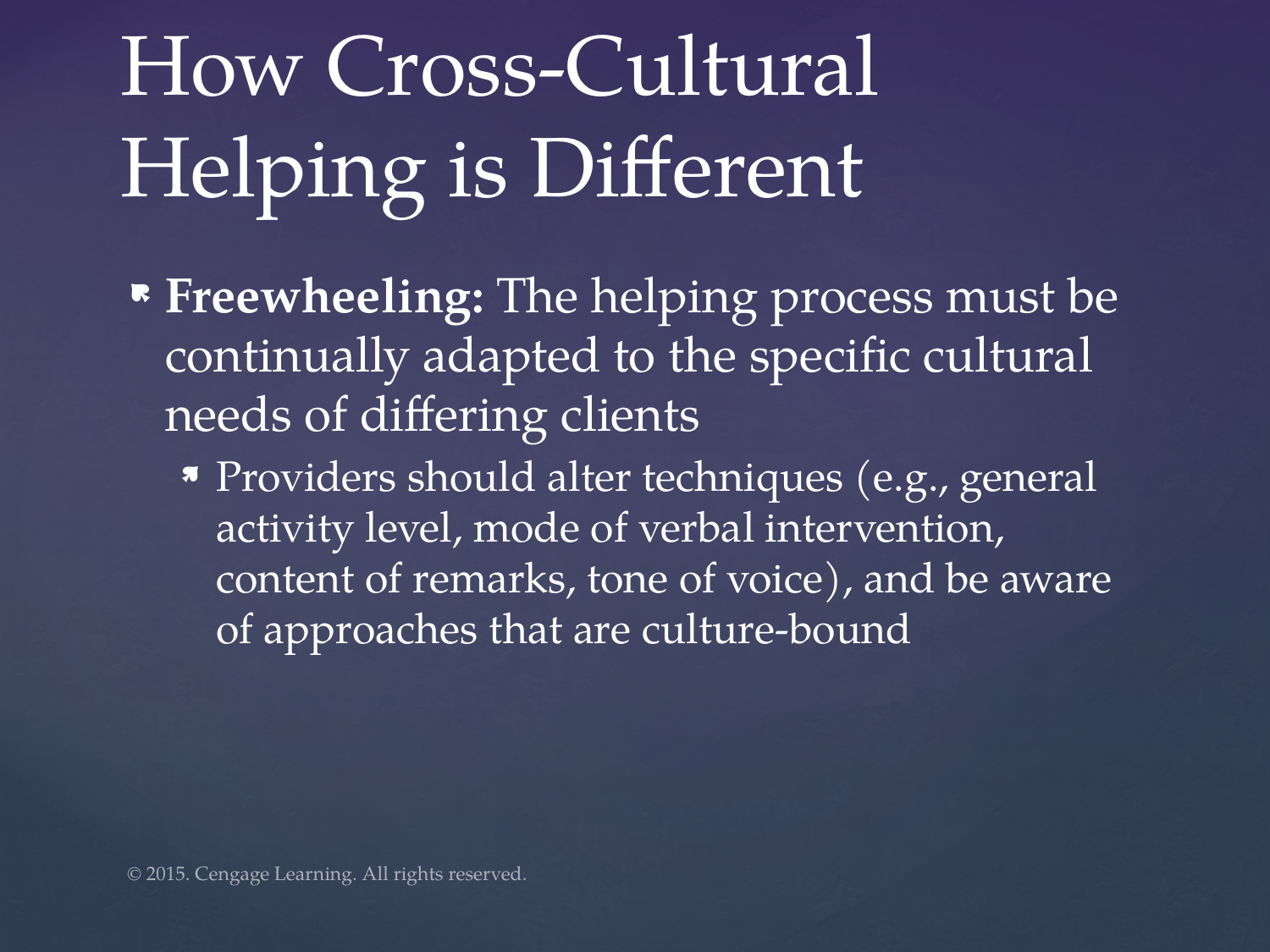

# How Cross-Cultural Helping is Different
Freewheeling: The helping process must be continually adapted to the specific cultural needs of differing clients
Providers should alter techniques (e.g., general activity level, mode of verbal intervention, content of remarks, tone of voice), and be aware of approaches that are culture-bound
© 2015. Cengage Learning. All rights reserved.